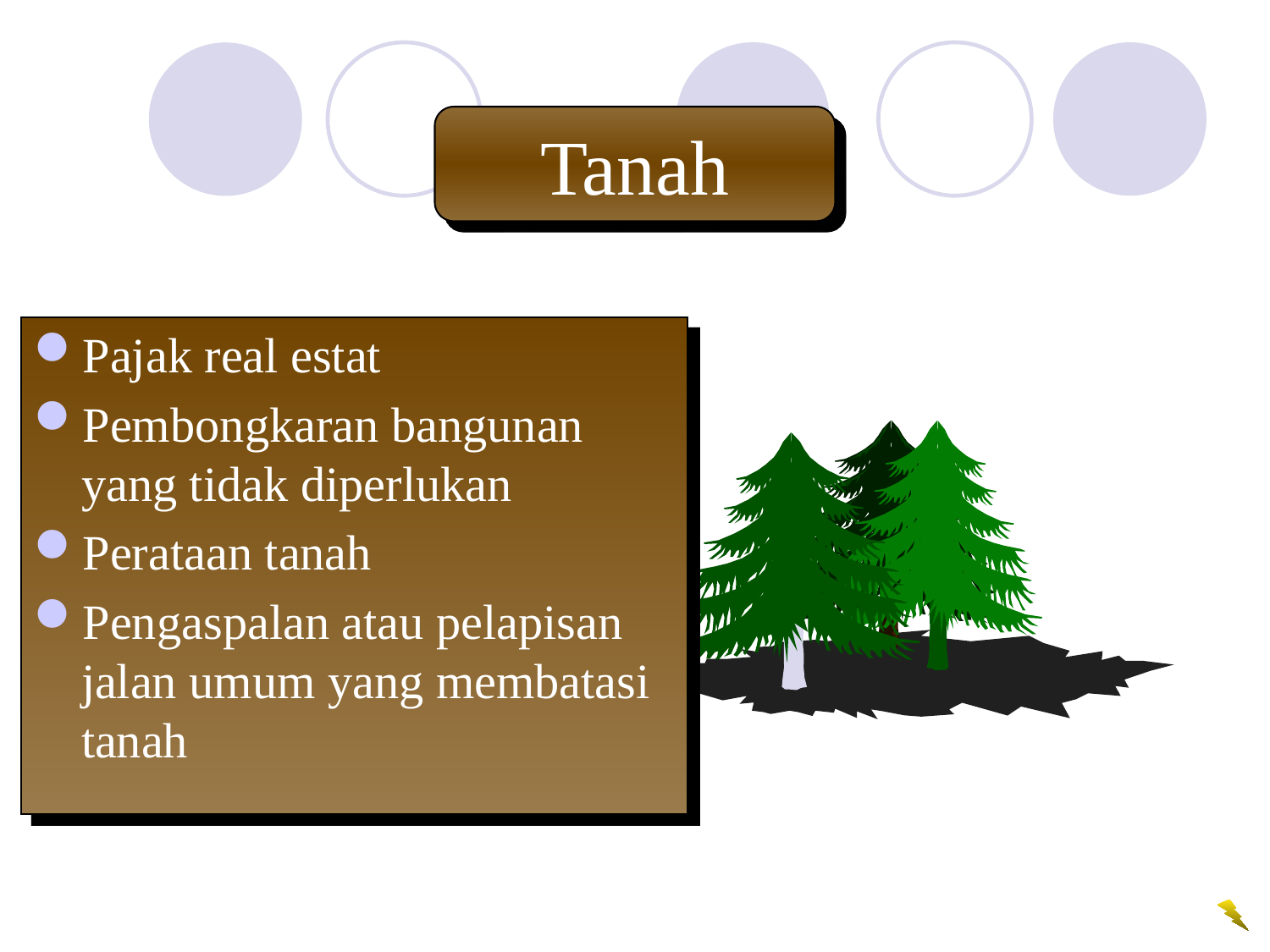

Tanah
Pajak real estat
Pembongkaran bangunan yang tidak diperlukan
Perataan tanah
Pengaspalan atau pelapisan jalan umum yang membatasi tanah